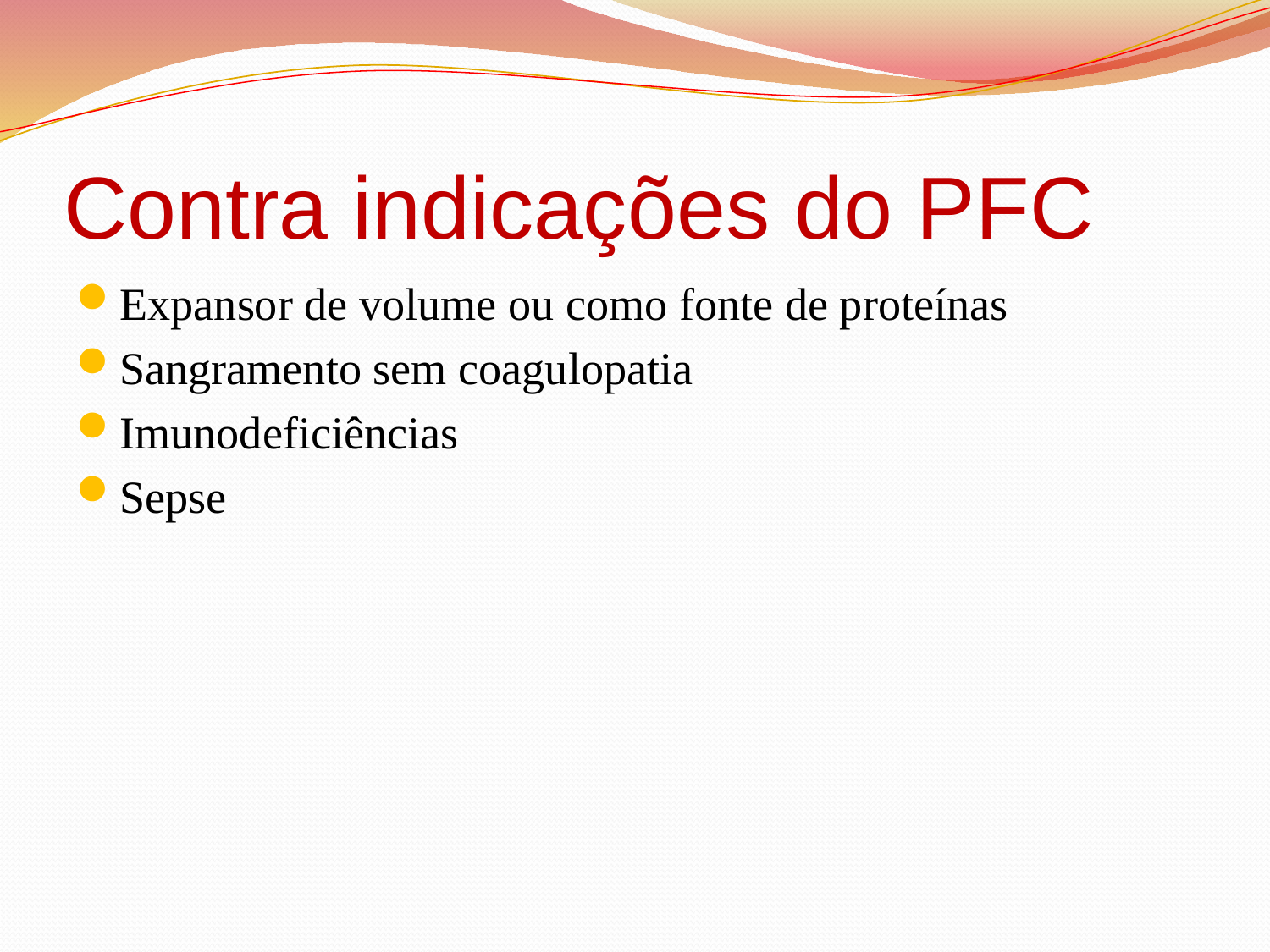

# Contra indicações do PFC
Expansor de volume ou como fonte de proteínas
Sangramento sem coagulopatia
Imunodeficiências
Sepse